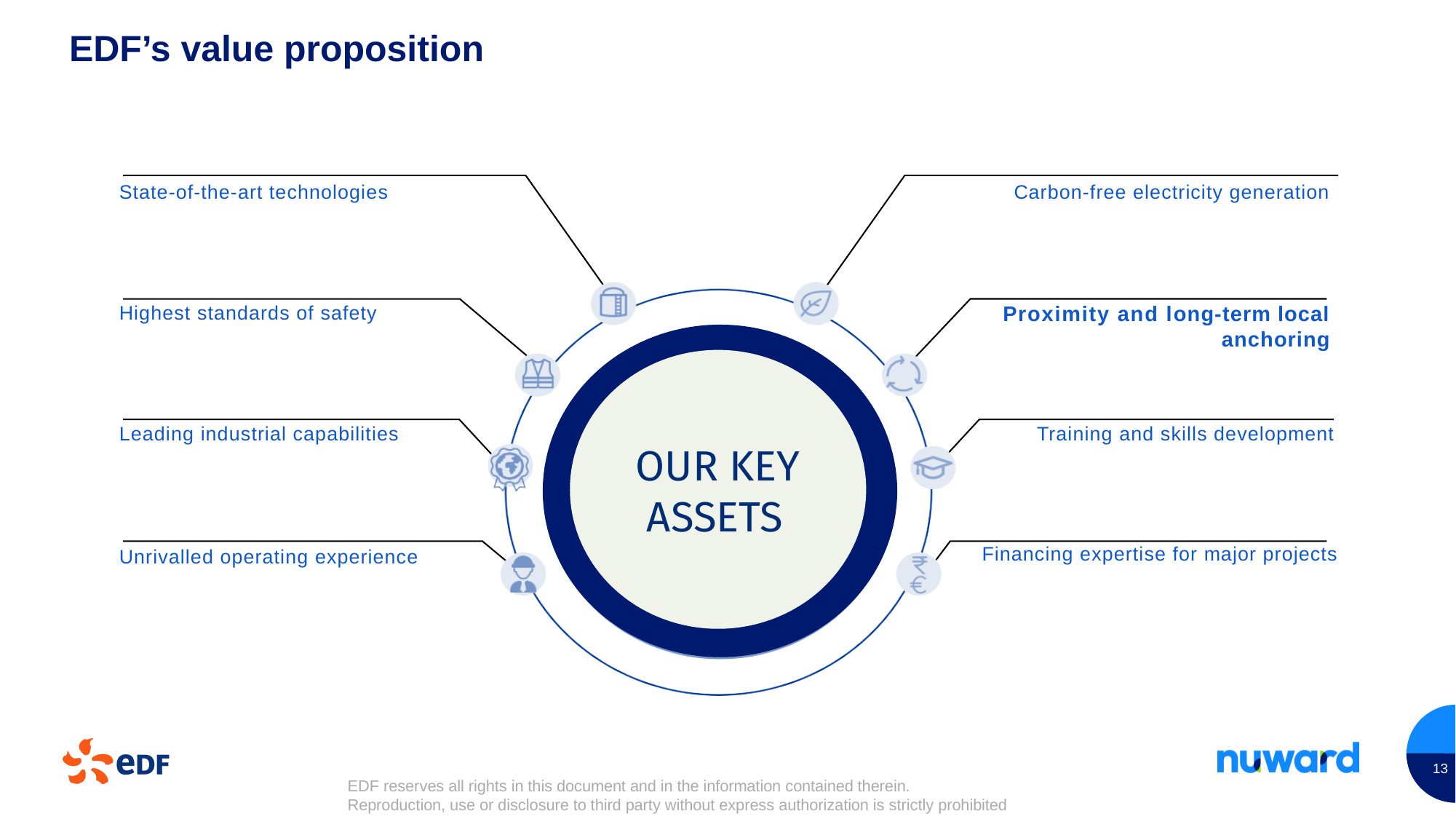

EDF’s value proposition

State-of-the-art technologies
Carbon-free electricity generation

Highest standards of safety
Proximity and long-term local anchoring
    Training and skills development
Leading industrial capabilities
Financing expertise for major projects

Unrivalled operating experience

OUR KEY ASSETS
13
EDF reserves all rights in this document and in the information contained therein.
Reproduction, use or disclosure to third party without express authorization is strictly prohibited